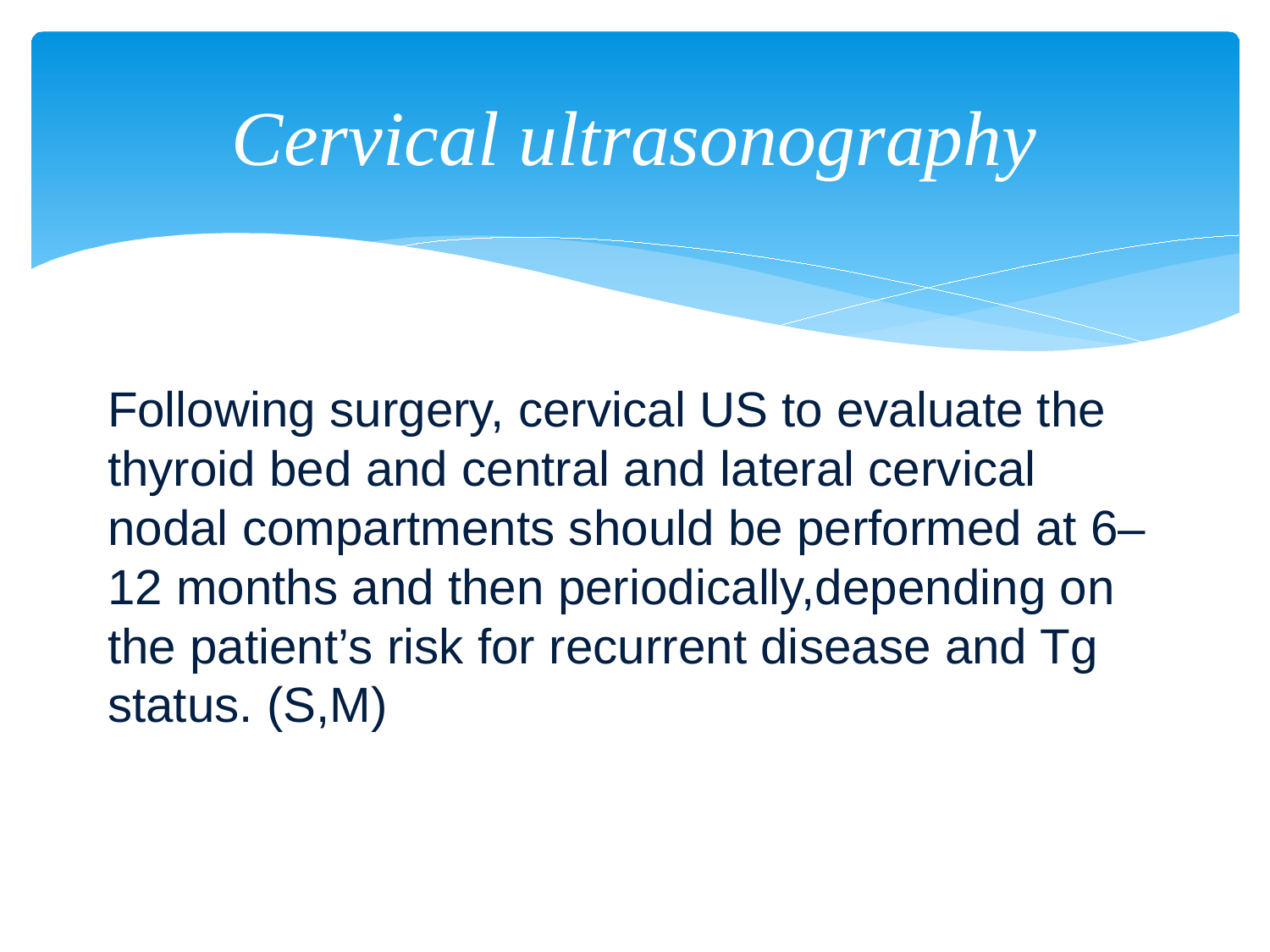

# Cervical ultrasonography
Following surgery, cervical US to evaluate the thyroid bed and central and lateral cervical nodal compartments should be performed at 6–12 months and then periodically,depending on the patient’s risk for recurrent disease and Tg status. (S,M)